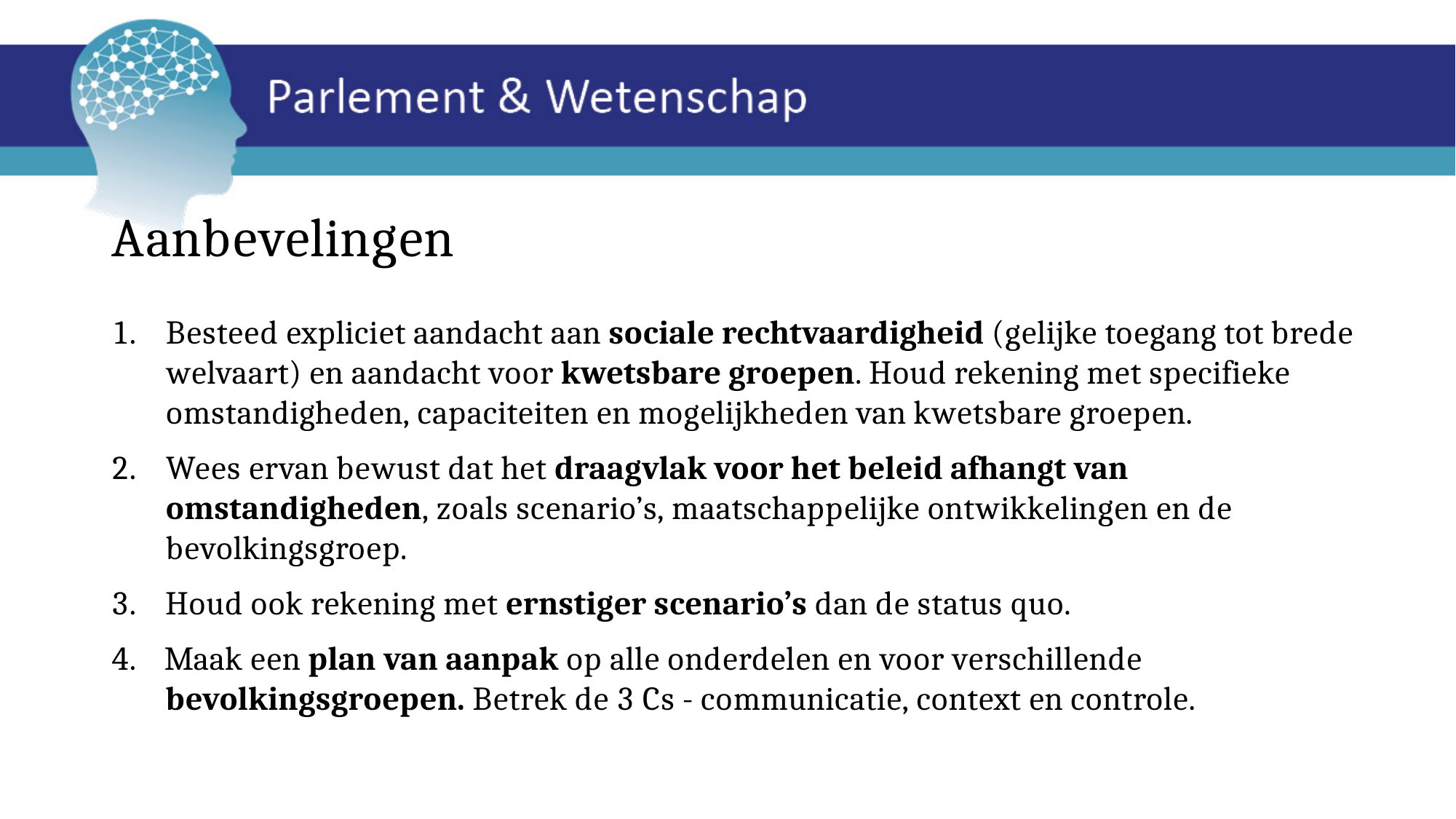

# Aanbevelingen
Besteed expliciet aandacht aan sociale rechtvaardigheid (gelijke toegang tot brede welvaart) en aandacht voor kwetsbare groepen. Houd rekening met specifieke omstandigheden, capaciteiten en mogelijkheden van kwetsbare groepen.
Wees ervan bewust dat het draagvlak voor het beleid afhangt van omstandigheden, zoals scenario’s, maatschappelijke ontwikkelingen en de bevolkingsgroep.
Houd ook rekening met ernstiger scenario’s dan de status quo.
Maak een plan van aanpak op alle onderdelen en voor verschillende bevolkingsgroepen. Betrek de 3 Cs - communicatie, context en controle.